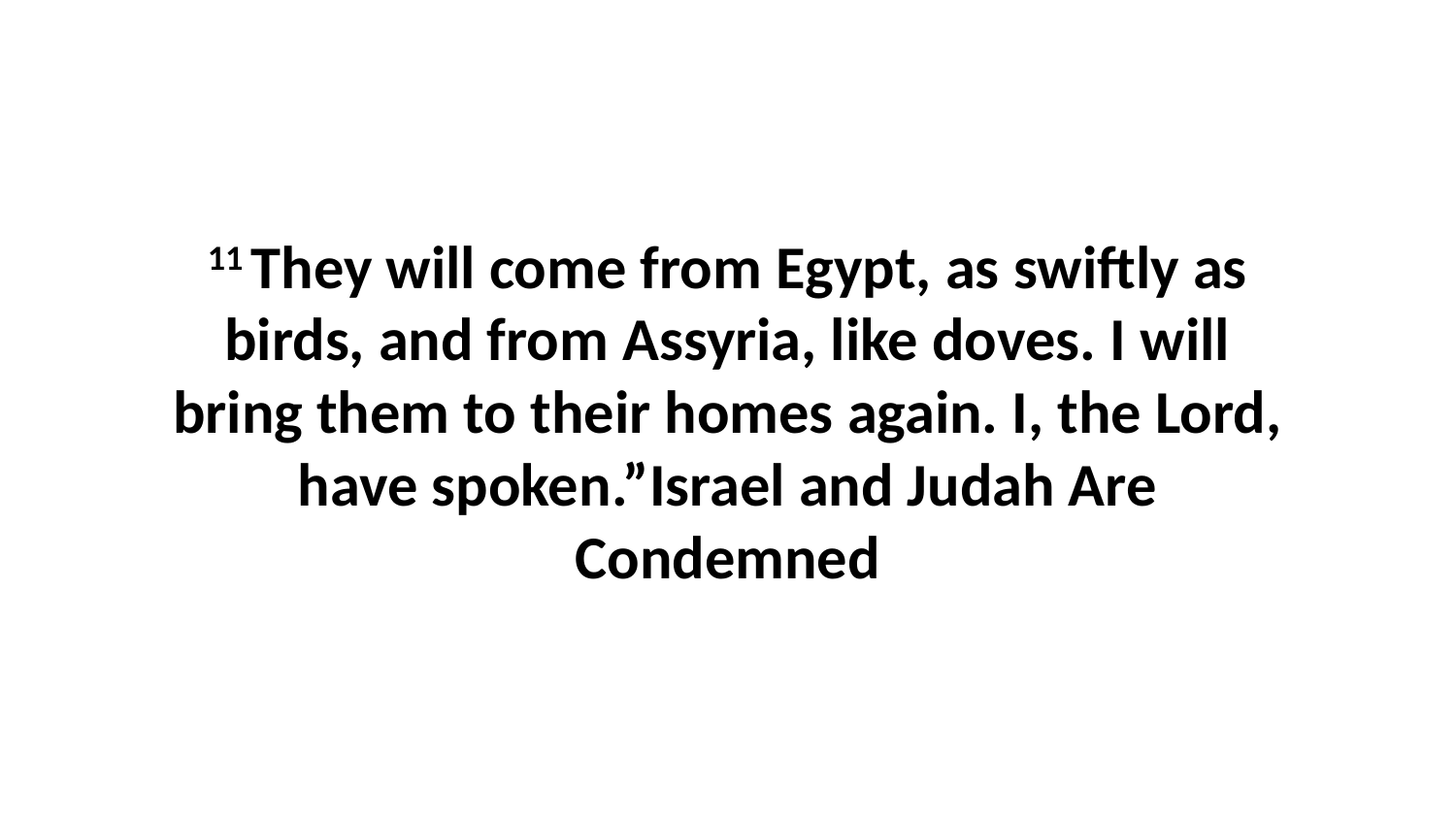

11 They will come from Egypt, as swiftly as birds, and from Assyria, like doves. I will bring them to their homes again. I, the Lord, have spoken.”Israel and Judah Are Condemned